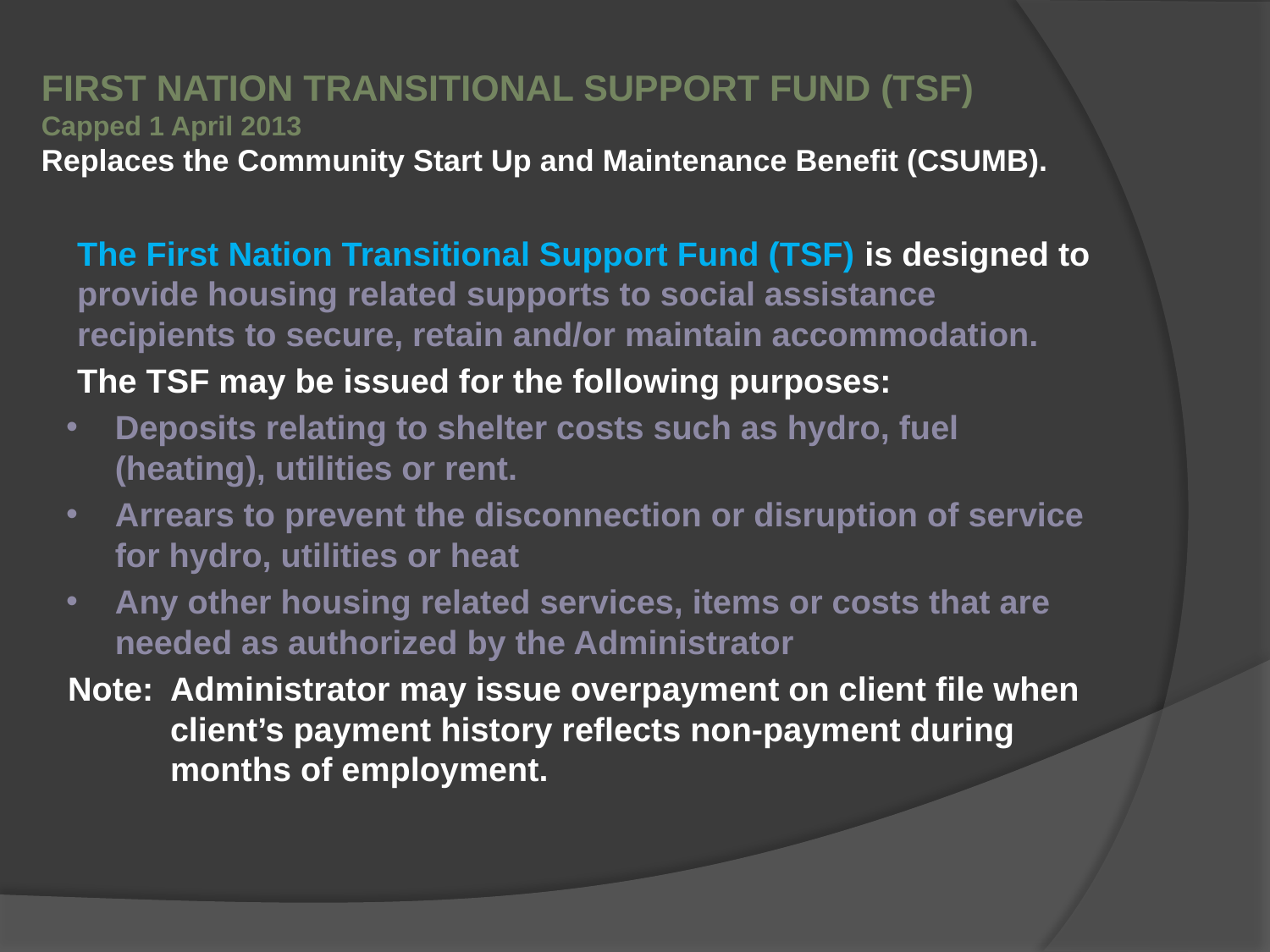

# FIRST NATION TRANSITIONAL SUPPORT FUND (TSF) Capped 1 April 2013 Replaces the Community Start Up and Maintenance Benefit (CSUMB).
The First Nation Transitional Support Fund (TSF) is designed to provide housing related supports to social assistance recipients to secure, retain and/or maintain accommodation.
The TSF may be issued for the following purposes:
Deposits relating to shelter costs such as hydro, fuel (heating), utilities or rent.
Arrears to prevent the disconnection or disruption of service for hydro, utilities or heat
Any other housing related services, items or costs that are needed as authorized by the Administrator
Note:	Administrator may issue overpayment on client file when client’s payment history reflects non-payment during months of employment.